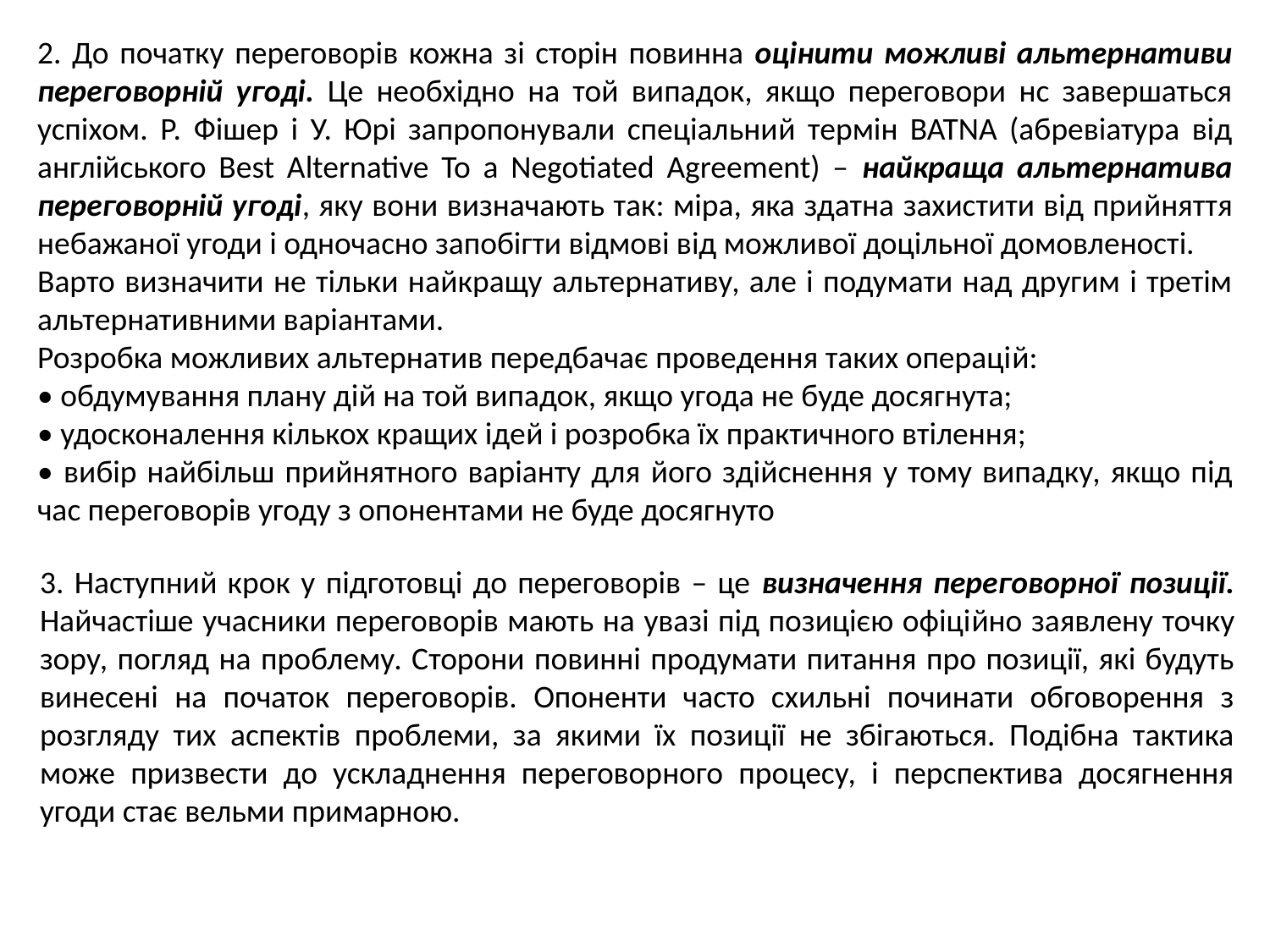

2. До початку переговорів кожна зі сторін повинна оцінити можливі альтернативи переговорній угоді. Це необхідно на той випадок, якщо переговори нс завершаться успіхом. Р. Фішер і У. Юрі запропонували спеціальний термін BATNA (абревіатура від англійського Best Alternative То a Negotiated Agreement) – найкраща альтернатива переговорній угоді, яку вони визначають так: міра, яка здатна захистити від прийняття небажаної угоди і одночасно запобігти відмові від можливої доцільної домовленості.
Варто визначити не тільки найкращу альтернативу, але і подумати над другим і третім альтернативними варіантами.
Розробка можливих альтернатив передбачає проведення таких операцій:
• обдумування плану дій на той випадок, якщо угода не буде досягнута;
• удосконалення кількох кращих ідей і розробка їх практичного втілення;
• вибір найбільш прийнятного варіанту для його здійснення у тому випадку, якщо під час переговорів угоду з опонентами не буде досягнуто
3. Наступний крок у підготовці до переговорів – це визначення переговорної позиції. Найчастіше учасники переговорів мають на увазі під позицією офіційно заявлену точку зору, погляд на проблему. Сторони повинні продумати питання про позиції, які будуть винесені на початок переговорів. Опоненти часто схильні починати обговорення з розгляду тих аспектів проблеми, за якими їх позиції не збігаються. Подібна тактика може призвести до ускладнення переговорного процесу, і перспектива досягнення угоди стає вельми примарною.